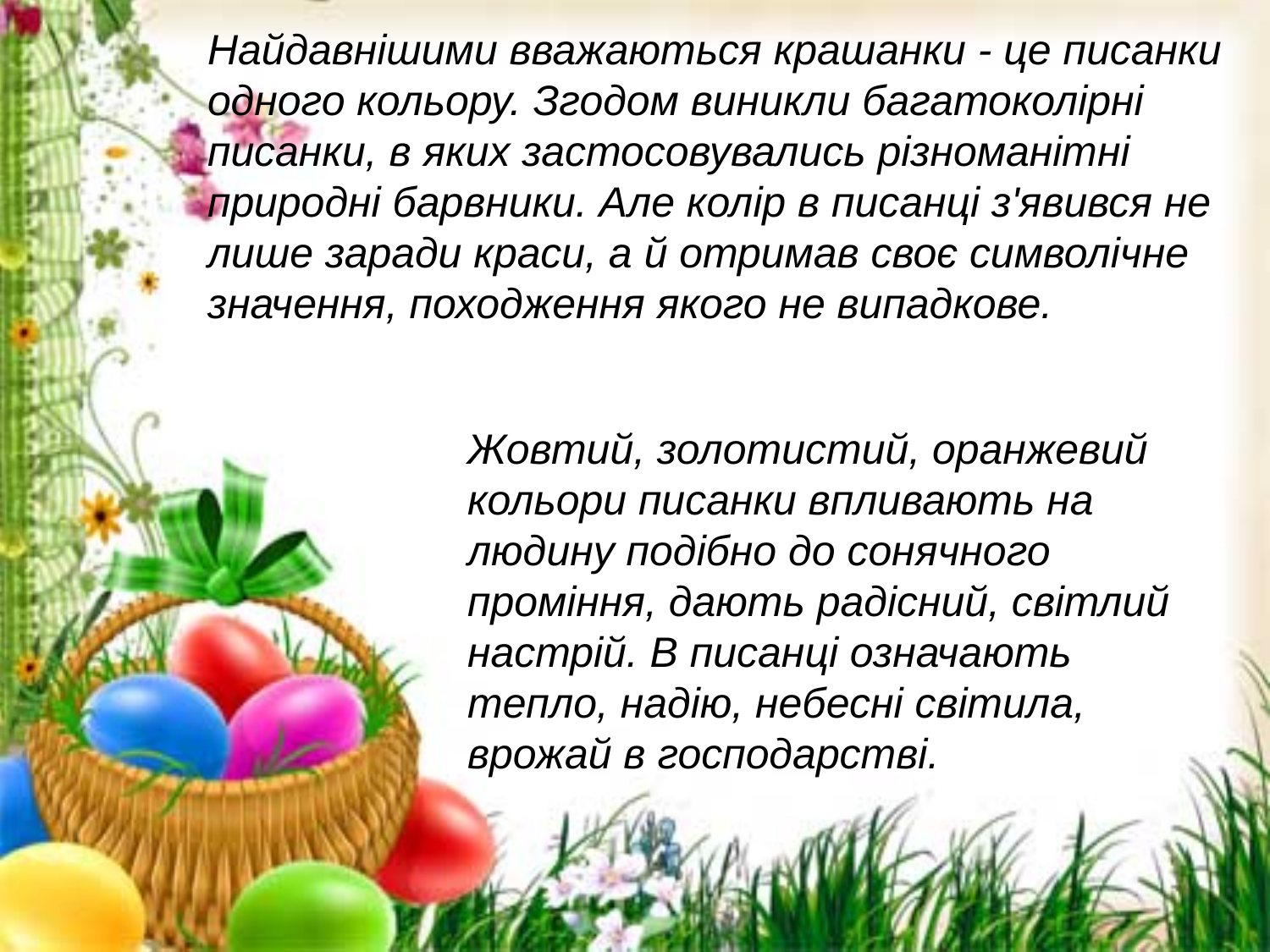

Найдавнішими вважаються крашанки - це писанки одного кольору. Згодом виникли багатоколірні писанки, в яких застосовувались різноманітні природні барвники. Але колір в писанці з'явився не лише заради краси, а й отримав своє символічне значення, походження якого не випадкове.
Жовтий, золотистий, оранжевий кольори писанки впливають на людину подібно до сонячного проміння, дають радісний, світлий настрій. В писанці означають тепло, надію, небесні світила, врожай в господарстві.